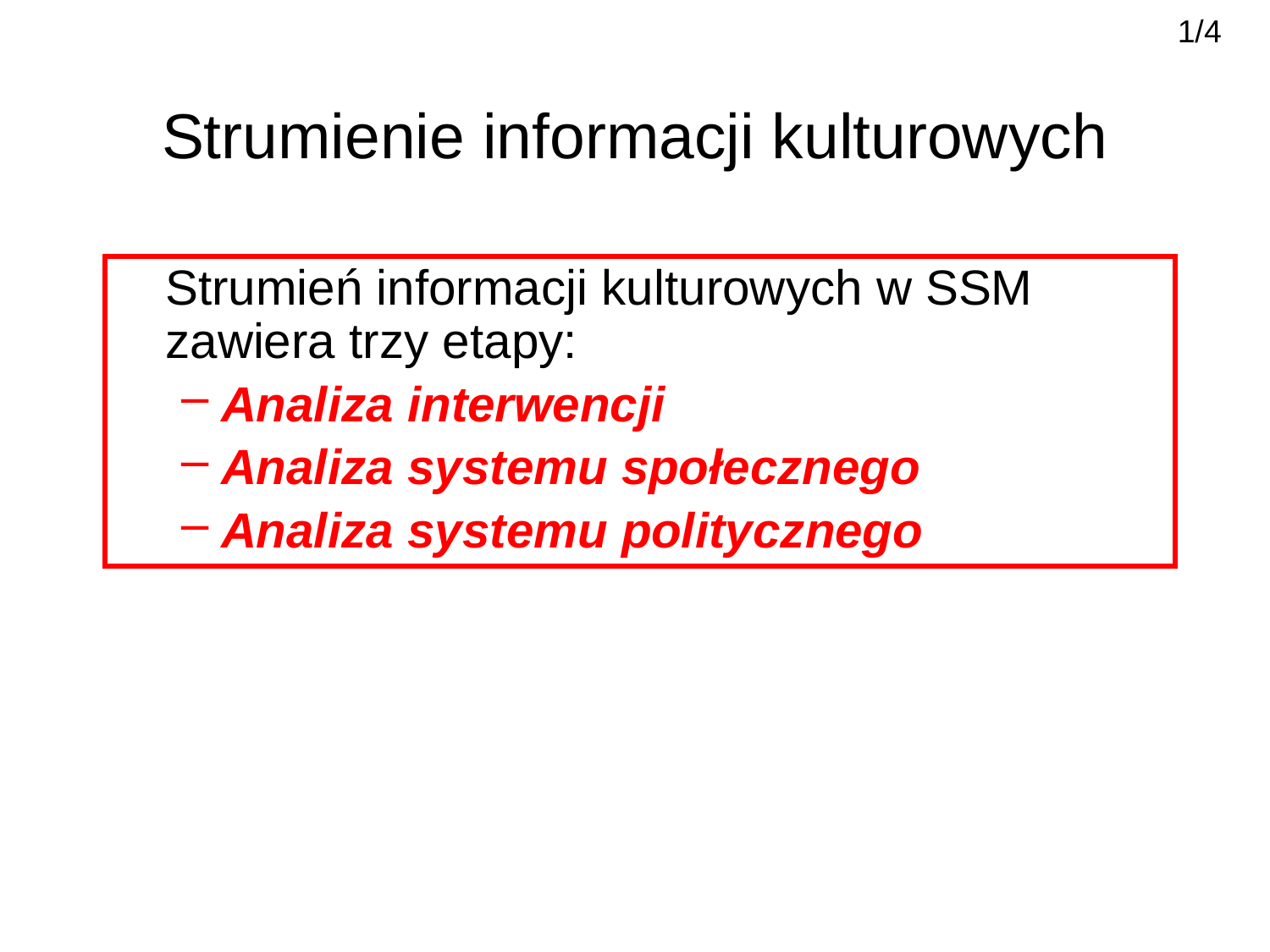

1/4
# Strumienie informacji kulturowych
	Strumień informacji kulturowych w SSM zawiera trzy etapy:
Analiza interwencji
Analiza systemu społecznego
Analiza systemu politycznego